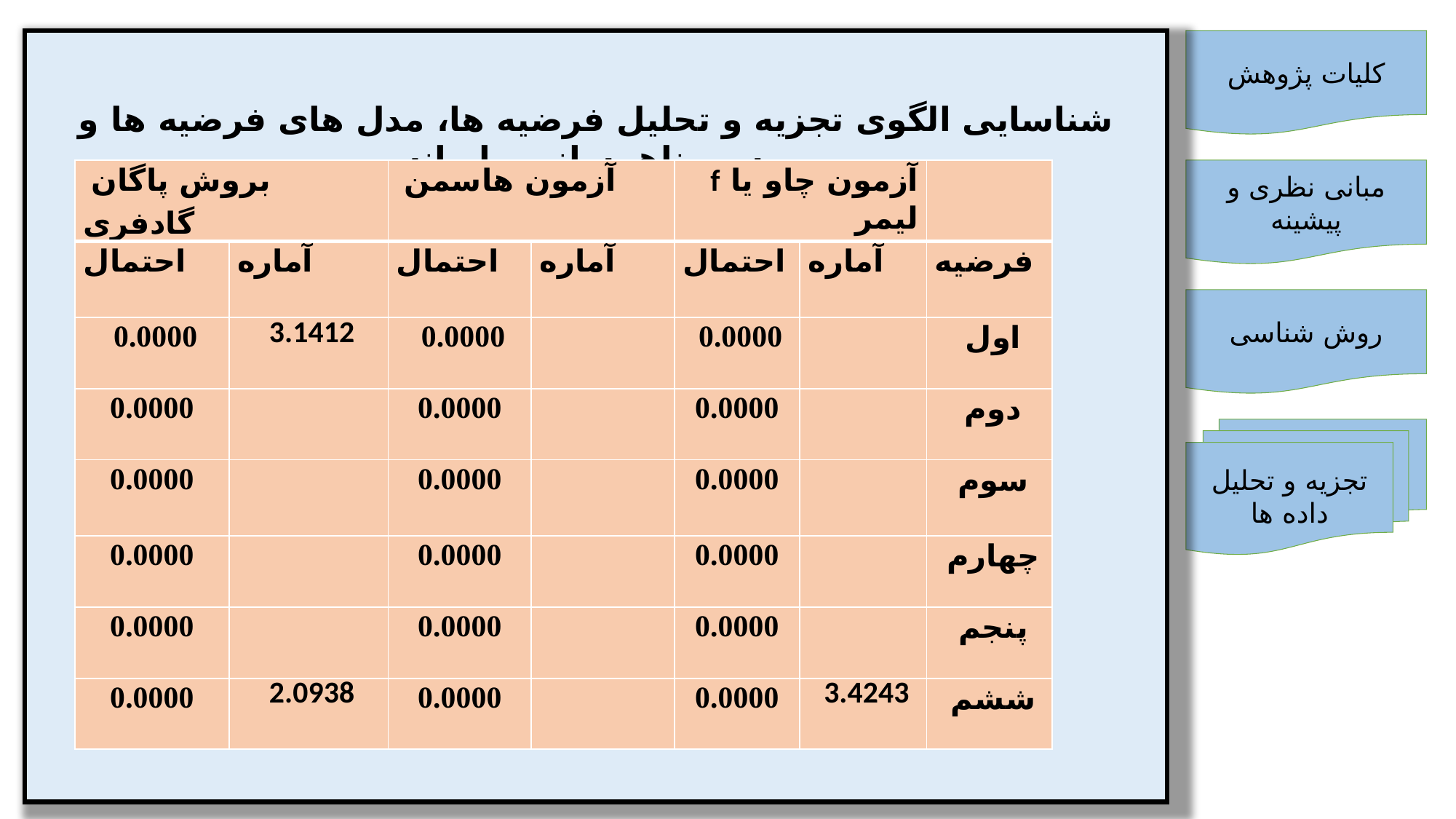

شناسایی الگوی تجزیه و تحلیل فرضیه ها، مدل های فرضیه ها و بررسی ناهمسانی واریانس
کلیات پژوهش
| بروش پاگان گادفری |  | آزمون هاسمن |  | آزمون چاو یا f لیمر |  |  |
| --- | --- | --- | --- | --- | --- | --- |
| احتمال | آماره | احتمال | آماره | احتمال | آماره | فرضیه |
| 0.0000 | 3.1412 | 0.0000 |  | 0.0000 |  | اول |
| 0.0000 |  | 0.0000 |  | 0.0000 |  | دوم |
| 0.0000 |  | 0.0000 |  | 0.0000 |  | سوم |
| 0.0000 |  | 0.0000 |  | 0.0000 |  | چهارم |
| 0.0000 |  | 0.0000 |  | 0.0000 |  | پنجم |
| 0.0000 | 2.0938 | 0.0000 |  | 0.0000 | 3.4243 | ششم |
مبانی نظری و پیشینه
روش شناسی
تجزیه و تحلیل داده ها